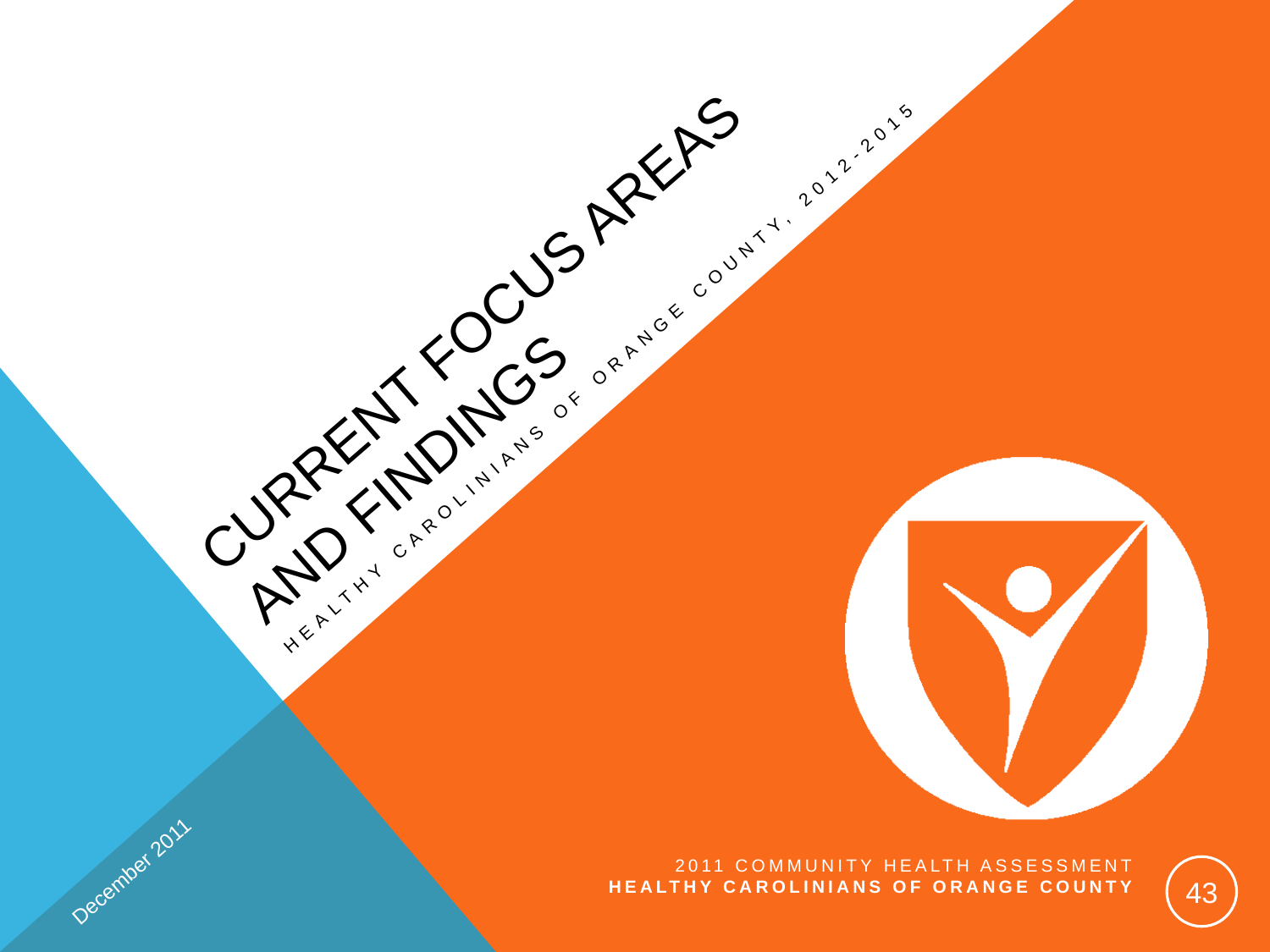

# Current Focus areas and findings
Healthy Carolinians of Orange County, 2012-2015
December 2011
2011 Community Health Assessment
Healthy Carolinians of orange county
43